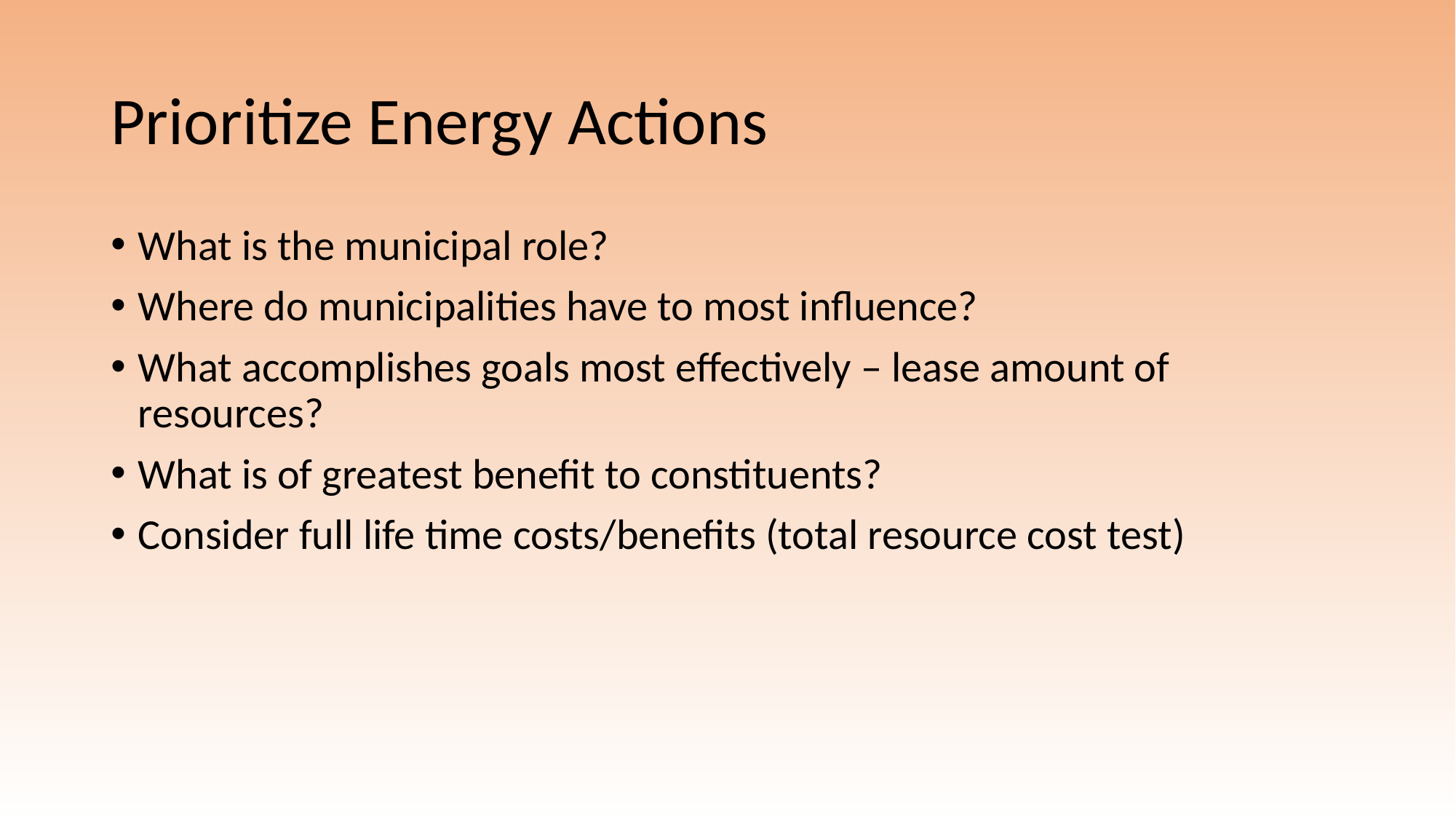

# Prioritize Energy Actions
What is the municipal role?
Where do municipalities have to most influence?
What accomplishes goals most effectively – lease amount of resources?
What is of greatest benefit to constituents?
Consider full life time costs/benefits (total resource cost test)